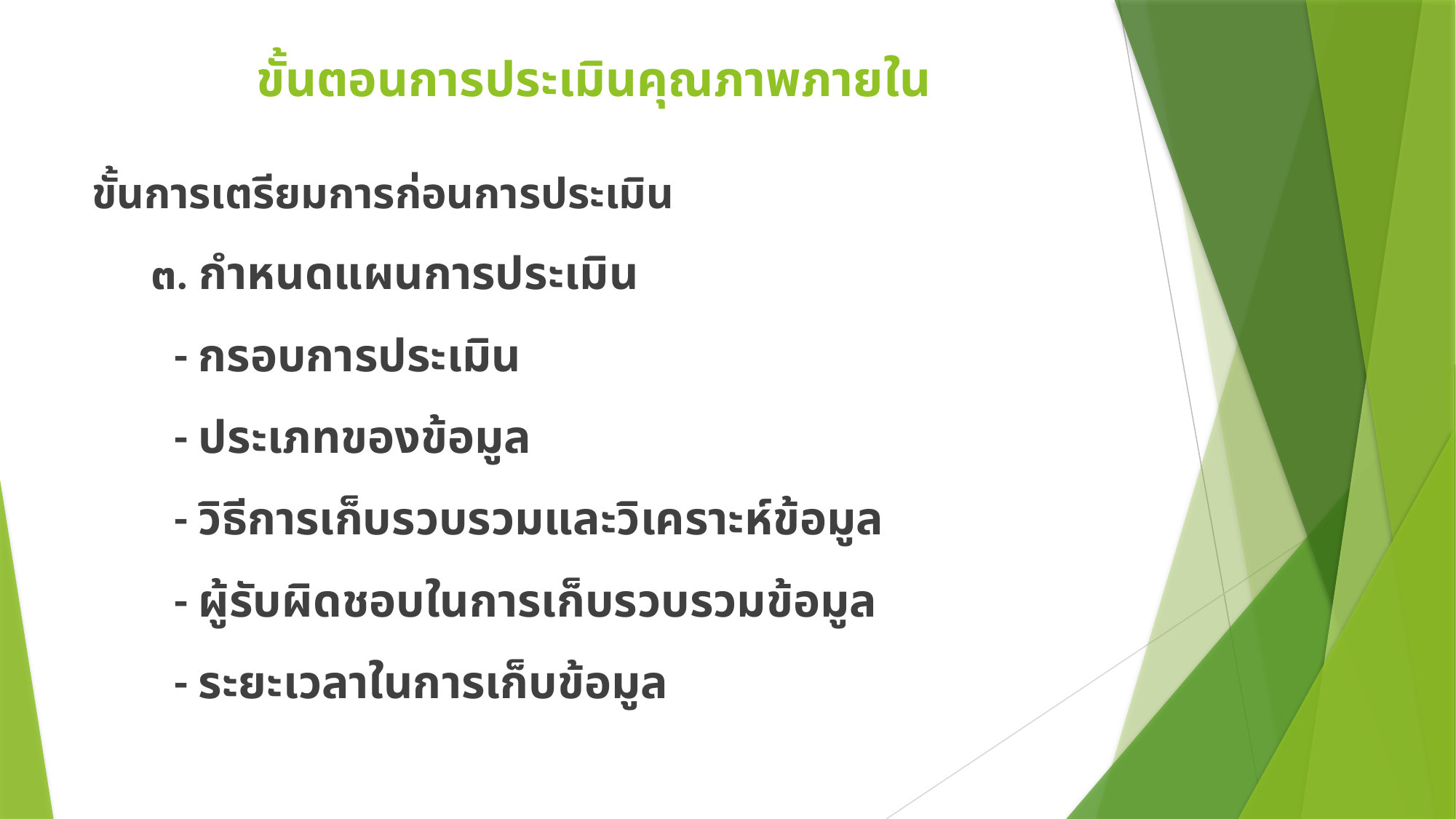

# ขั้นตอนการประเมินคุณภาพภายใน
ขั้นการเตรียมการก่อนการประเมิน
     ๓. กำหนดแผนการประเมิน
    - กรอบการประเมิน
    - ประเภทของข้อมูล
    - วิธีการเก็บรวบรวมและวิเคราะห์ข้อมูล
    - ผู้รับผิดชอบในการเก็บรวบรวมข้อมูล
    - ระยะเวลาในการเก็บข้อมูล